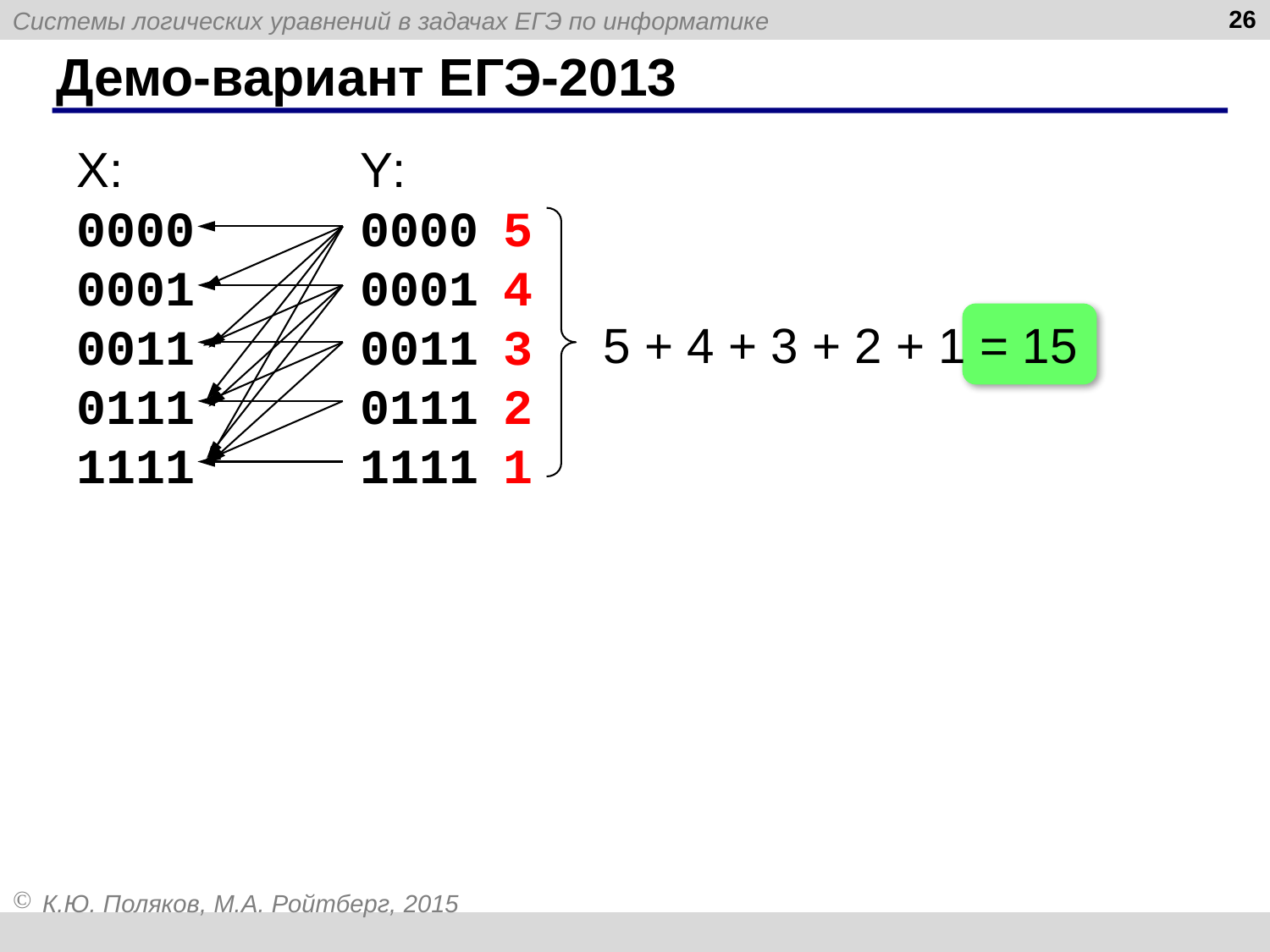

26
# Демо-вариант ЕГЭ-2013
X:
0000
0001
0011
0111
1111
Y:
0000
0001
0011
0111
1111

5
4
3
2
1

5 + 4 + 3 + 2 + 1 = 15